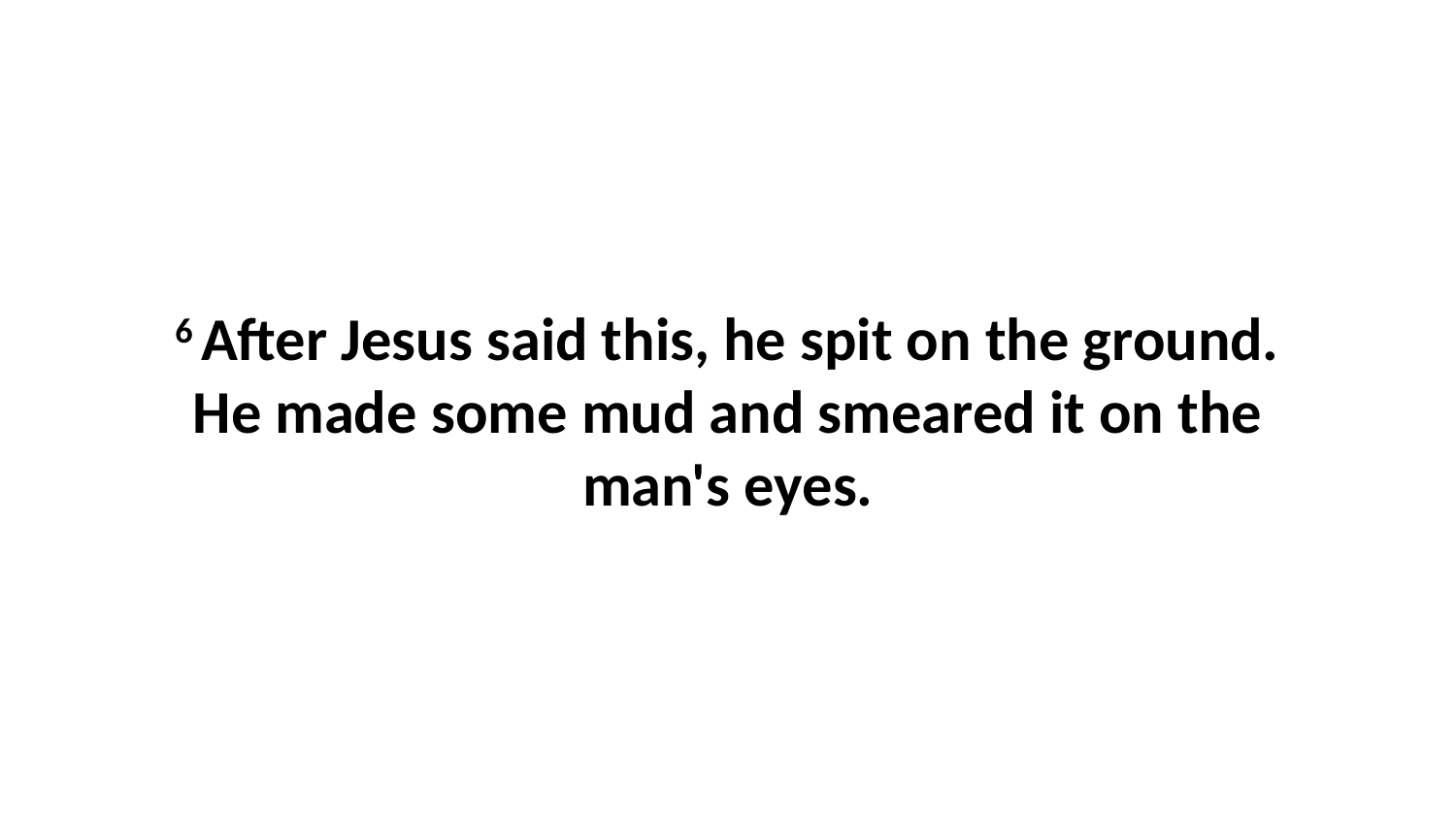

6 After Jesus said this, he spit on the ground. He made some mud and smeared it on the man's eyes.